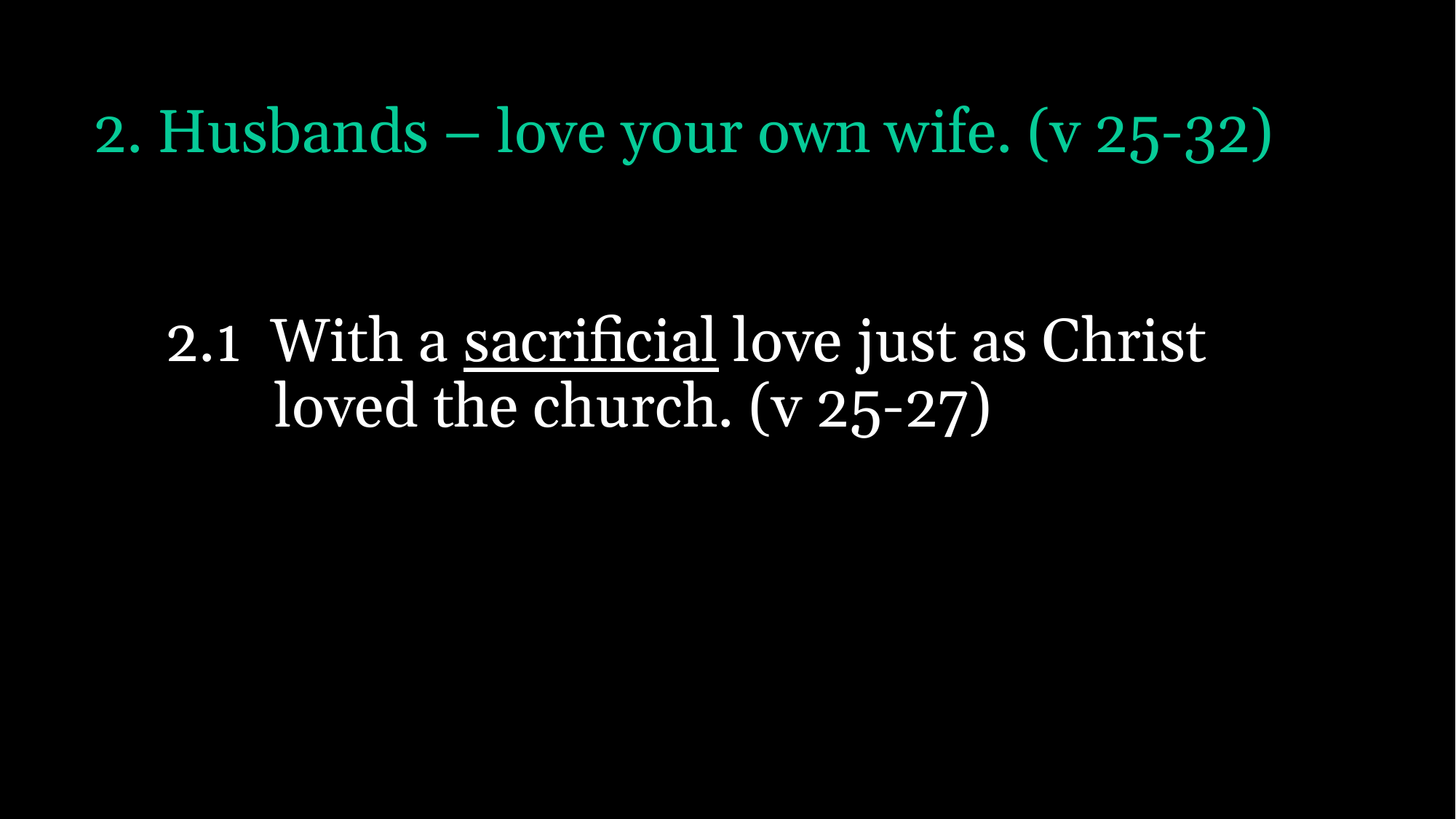

# 2. Husbands – love your own wife. (v 25-32)

2.1  With a sacrificial love just as Christ loved the church. (v 25-27)